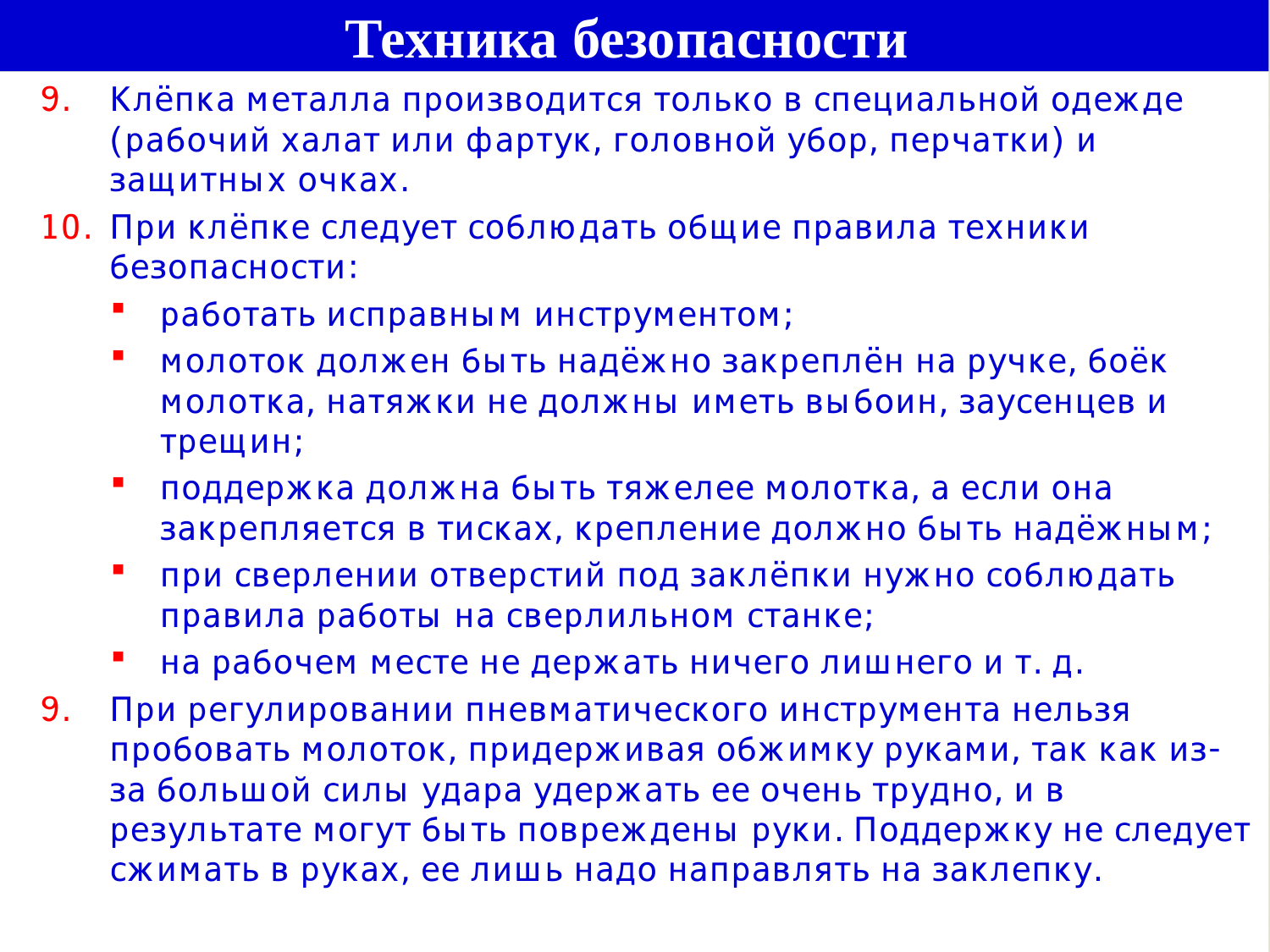

# Техника безопасности
Клёпка металла производится только в специальной одежде (рабочий халат или фартук, головной убор, перчатки) и защитных очках.
При клёпке следует соблюдать общие правила техники безопасности:
работать исправным инструментом;
молоток должен быть надёжно закреплён на ручке, боёк молотка, натяжки не должны иметь выбоин, заусенцев и трещин;
поддержка должна быть тяжелее молотка, а если она закрепляется в тисках, крепление должно быть надёжным;
при сверлении отверстий под заклёпки нужно соблюдать правила работы на сверлильном станке;
на рабочем месте не держать ничего лишнего и т. д.
При регулировании пневматического инструмента нельзя пробовать молоток, придерживая обжимку руками, так как из-за большой силы удара удержать ее очень трудно, и в результате могут быть повреждены руки. Поддержку не следует сжимать в руках, ее лишь надо направлять на заклепку.